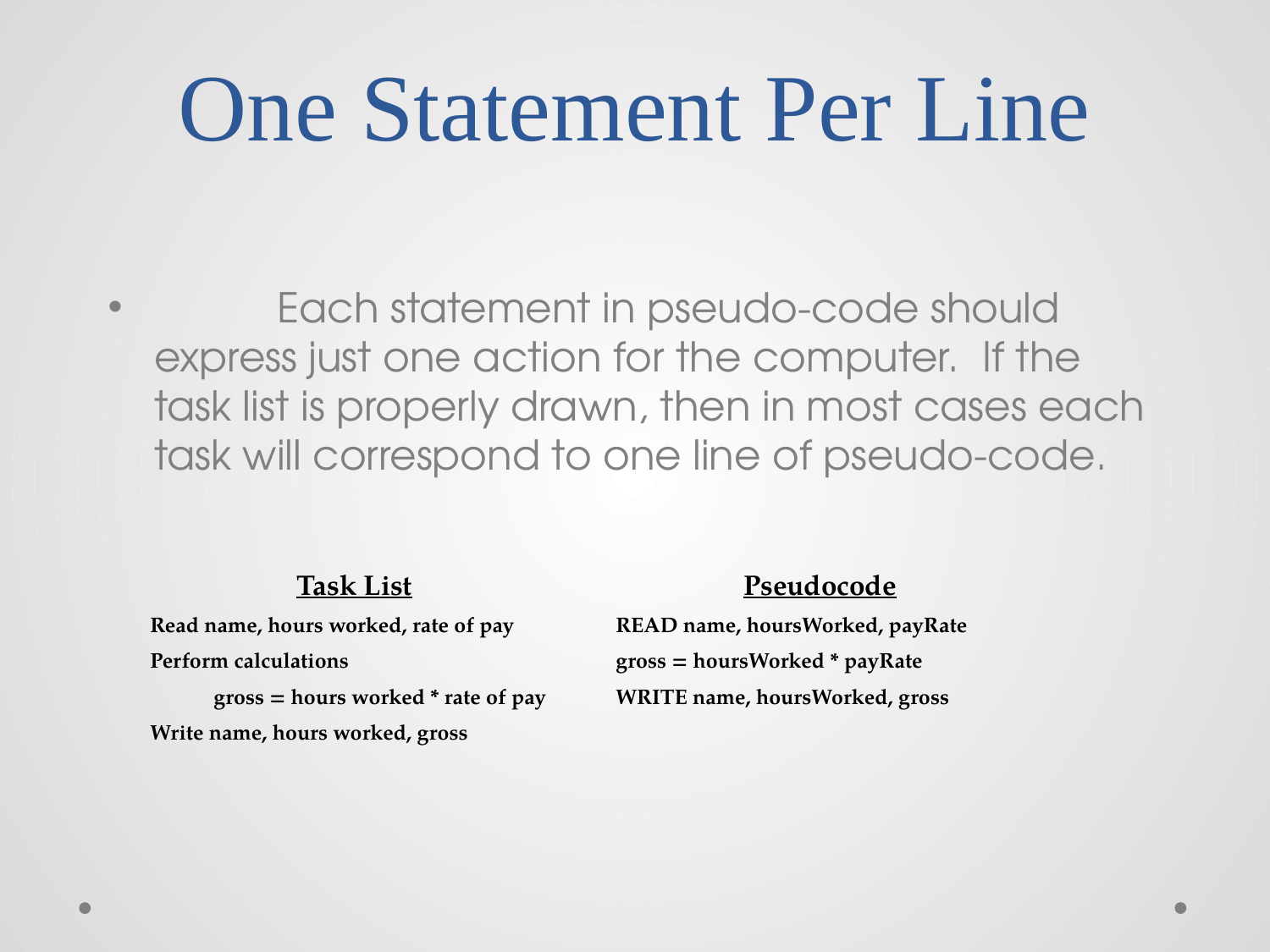

# One Statement Per Line
	Each statement in pseudo-code should express just one action for the computer.  If the task list is properly drawn, then in most cases each task will correspond to one line of pseudo-code.
Task List
Read name, hours worked, rate of pay
Perform calculations
gross = hours worked * rate of pay
Write name, hours worked, gross
Pseudocode
READ name, hoursWorked, payRate
gross = hoursWorked * payRate
WRITE name, hoursWorked, gross